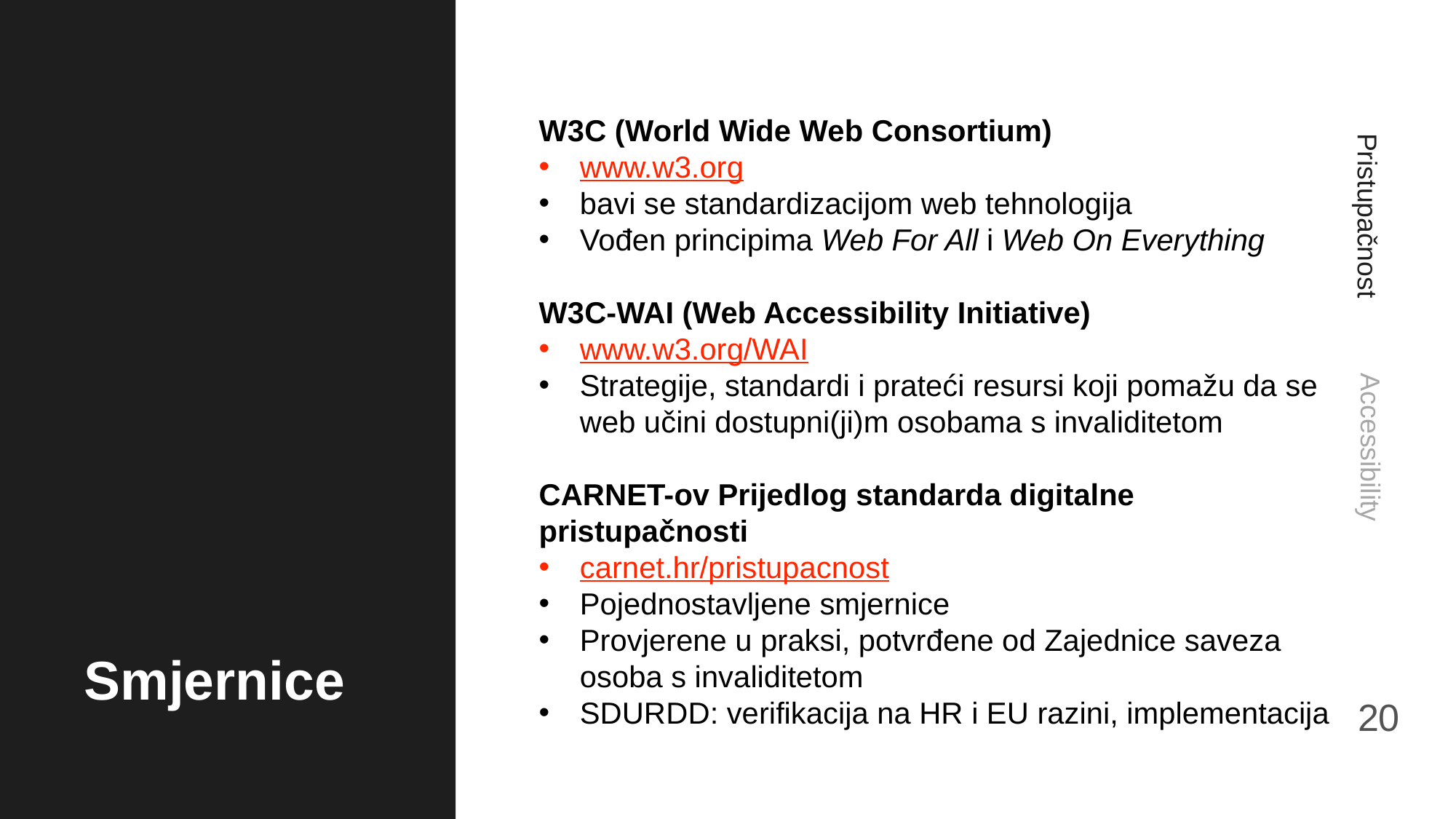

W3C (World Wide Web Consortium)
www.w3.org
bavi se standardizacijom web tehnologija
Vođen principima Web For All i Web On Everything

W3C-WAI (Web Accessibility Initiative)
www.w3.org/WAI
Strategije, standardi i prateći resursi koji pomažu da se web učini dostupni(ji)m osobama s invaliditetom

CARNET-ov Prijedlog standarda digitalne pristupačnosti
carnet.hr/pristupacnost
Pojednostavljene smjernice
Provjerene u praksi, potvrđene od Zajednice saveza osoba s invaliditetom
SDURDD: verifikacija na HR i EU razini, implementacija

Pristupačnost
Accessibility
Smjernice
20